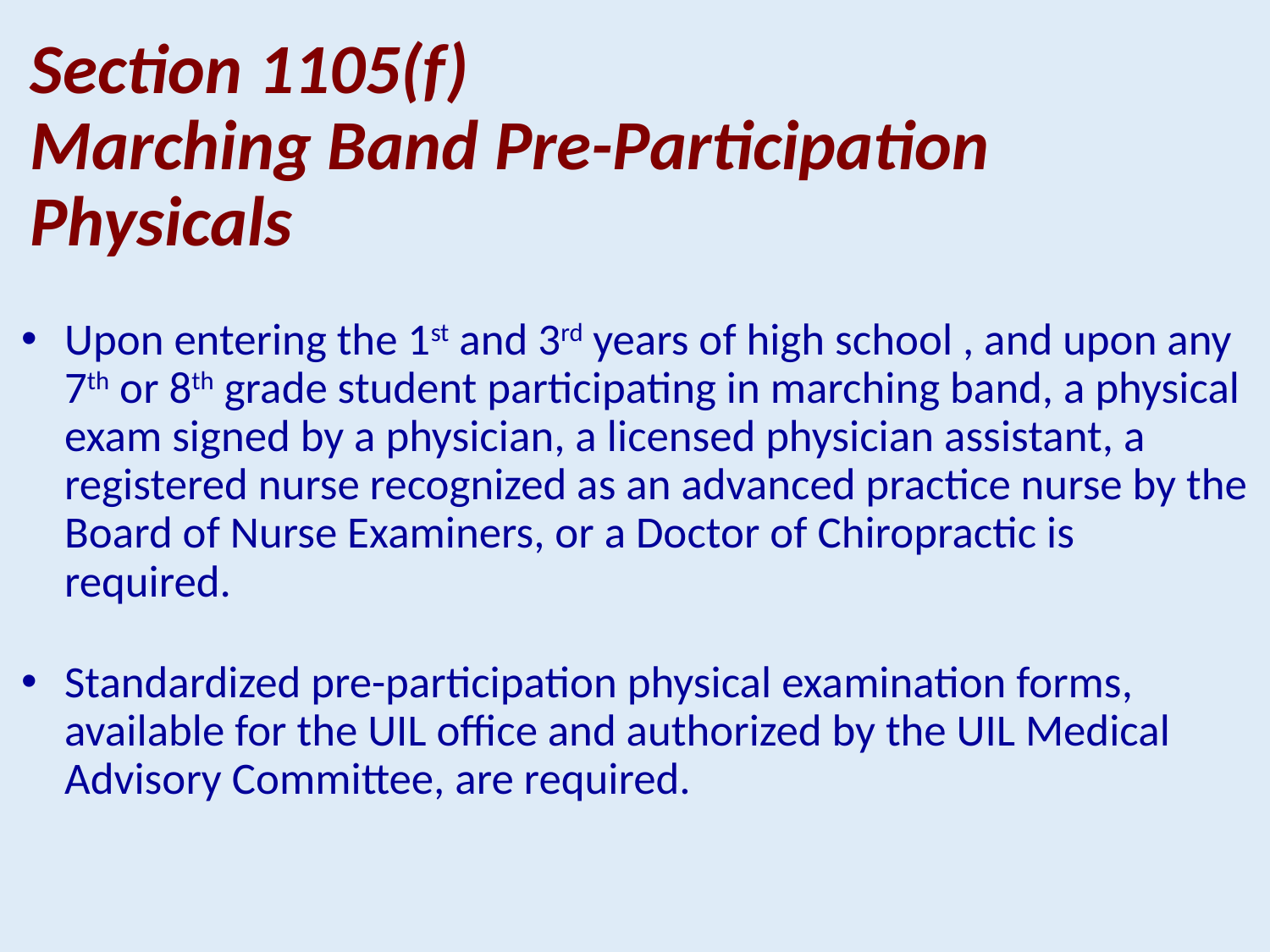

# Section 1105(f) Marching Band Pre-Participation Physicals
Upon entering the 1st and 3rd years of high school , and upon any 7th or 8th grade student participating in marching band, a physical exam signed by a physician, a licensed physician assistant, a registered nurse recognized as an advanced practice nurse by the Board of Nurse Examiners, or a Doctor of Chiropractic is required.
Standardized pre-participation physical examination forms, available for the UIL office and authorized by the UIL Medical Advisory Committee, are required.